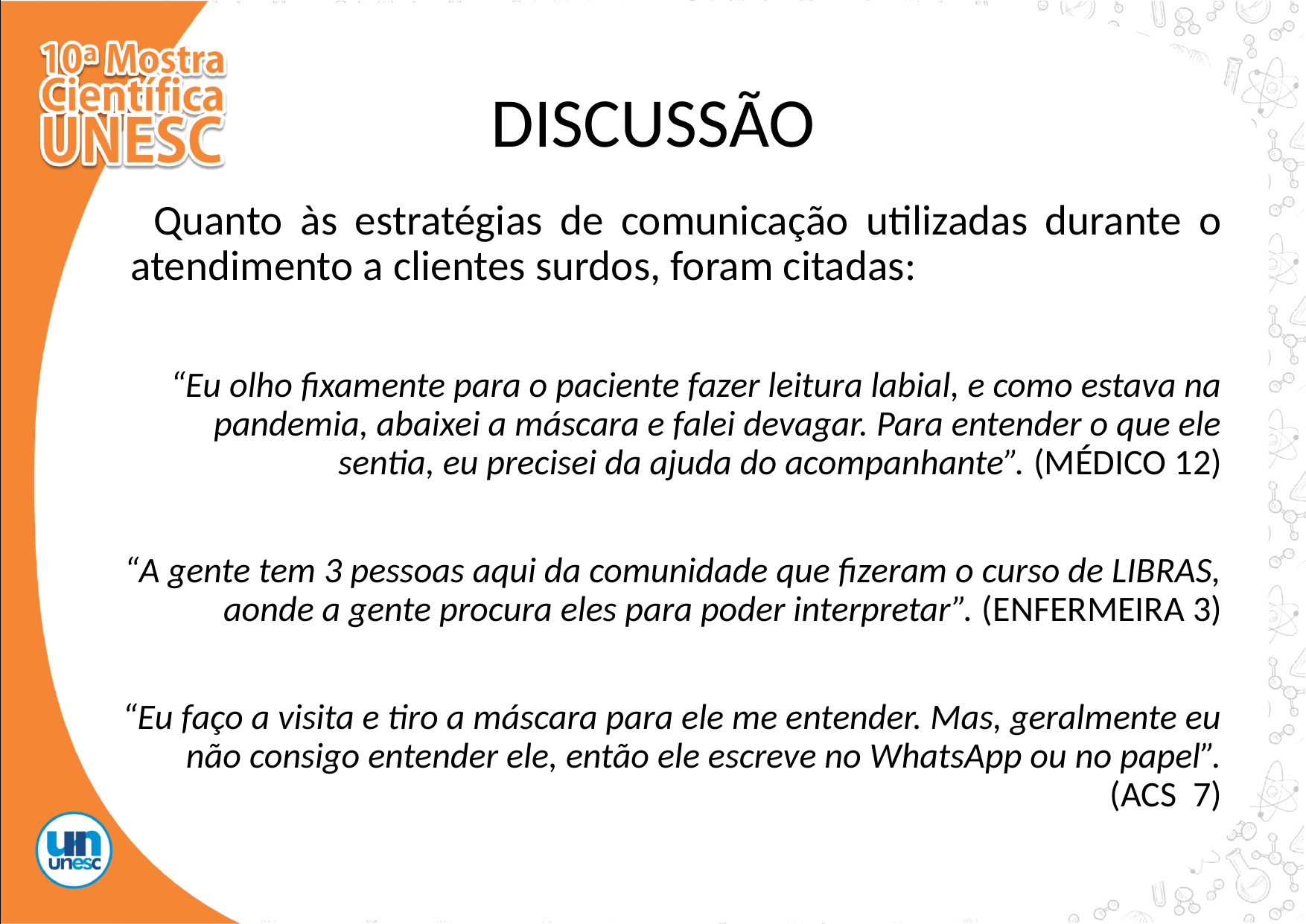

# DISCUSSÃO
   Quanto às estratégias de comunicação utilizadas durante o atendimento a clientes surdos, foram citadas:

“Eu olho fixamente para o paciente fazer leitura labial, e como estava na pandemia, abaixei a máscara e falei devagar. Para entender o que ele sentia, eu precisei da ajuda do acompanhante”. (MÉDICO 12)

 “A gente tem 3 pessoas aqui da comunidade que fizeram o curso de LIBRAS, aonde a gente procura eles para poder interpretar”. (ENFERMEIRA 3)

 “Eu faço a visita e tiro a máscara para ele me entender. Mas, geralmente eu não consigo entender ele, então ele escreve no WhatsApp ou no papel”. (ACS  7)